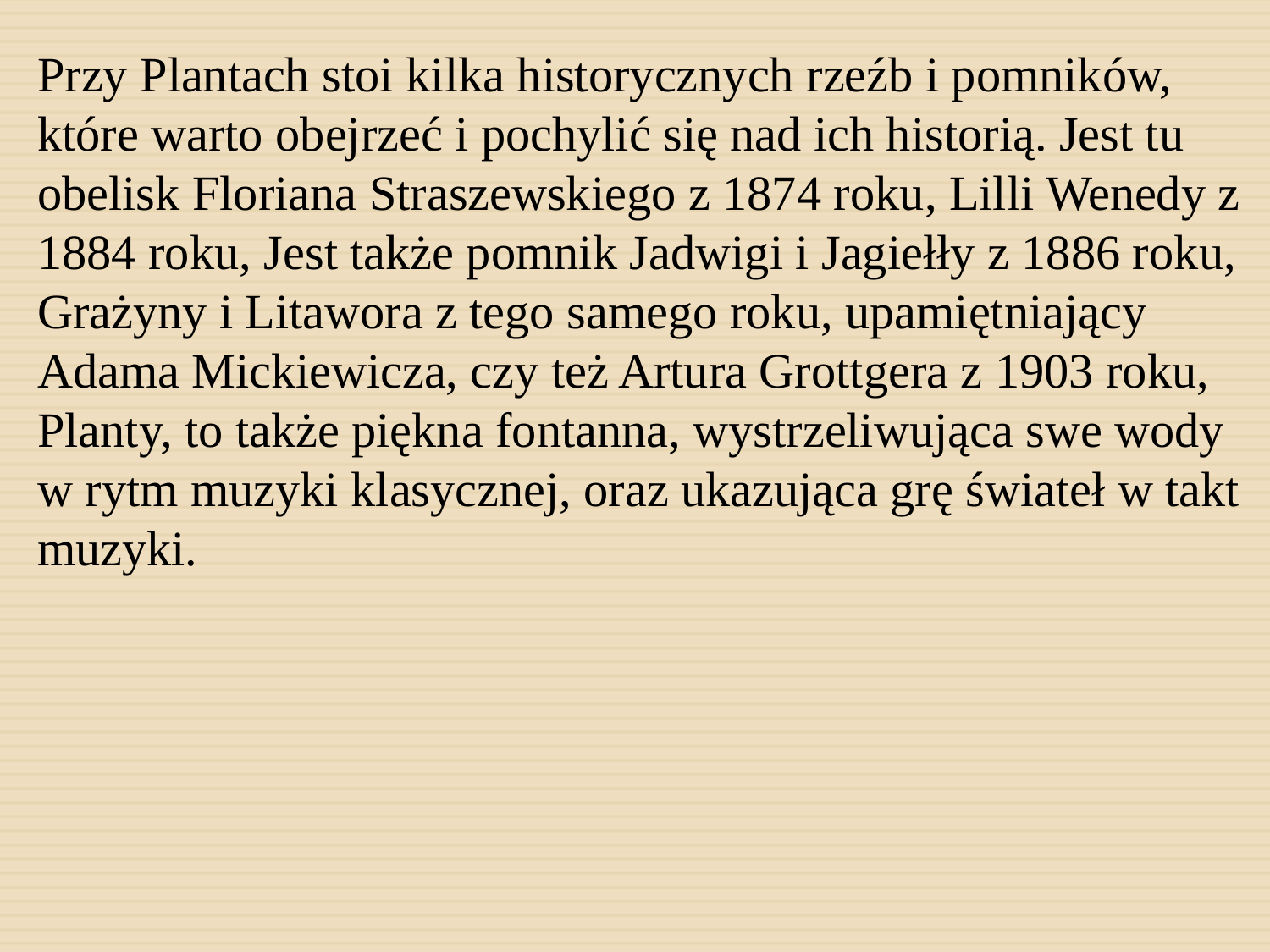

Przy Plantach stoi kilka historycznych rzeźb i pomników, które warto obejrzeć i pochylić się nad ich historią. Jest tu obelisk Floriana Straszewskiego z 1874 roku, Lilli Wenedy z 1884 roku, Jest także pomnik Jadwigi i Jagiełły z 1886 roku, Grażyny i Litawora z tego samego roku, upamiętniający Adama Mickiewicza, czy też Artura Grottgera z 1903 roku, Planty, to także piękna fontanna, wystrzeliwująca swe wody w rytm muzyki klasycznej, oraz ukazująca grę świateł w takt muzyki.